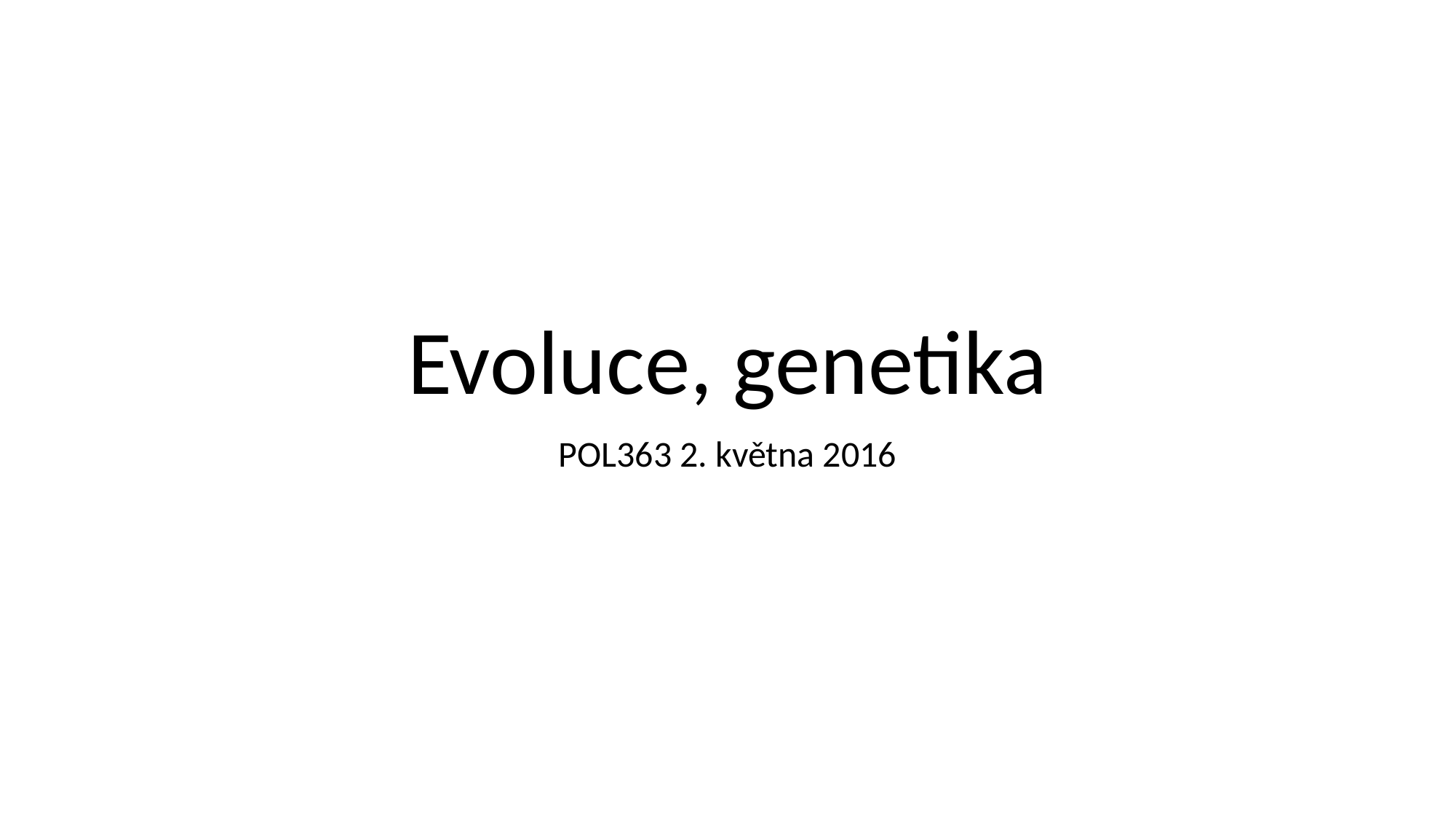

# Evoluce, genetika
POL363 2. května 2016